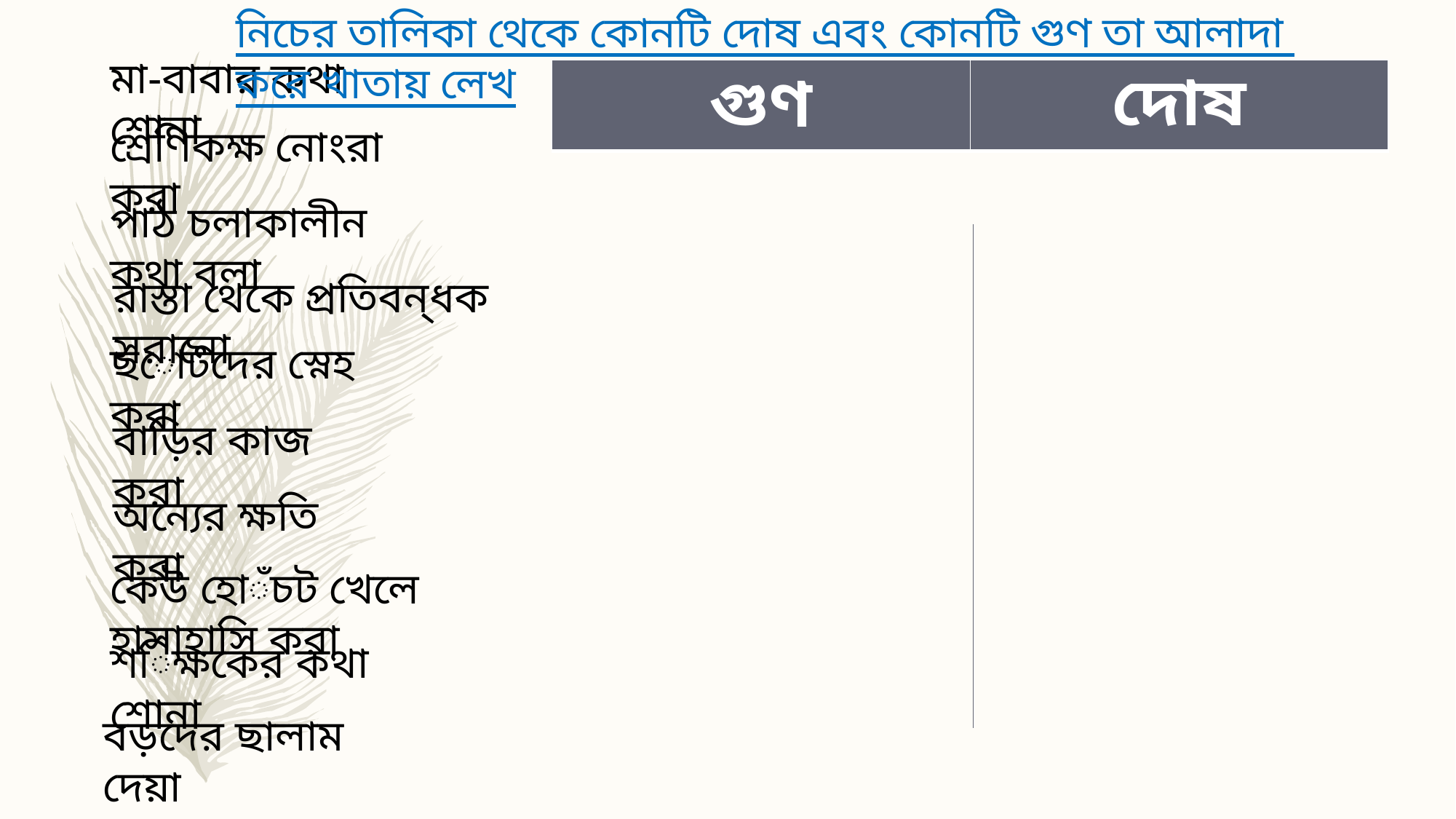

নিচের তালিকা থেকে কোনটি দোষ এবং কোনটি গুণ তা আলাদা  করে খাতায় লেখ
মা-বাবার কথা শোনা
| গুণ | দোষ |
| --- | --- |
শ্রেণিকক্ষ নোংরা করা
পাঠ চলাকালীন কথা বলা
রাস্তা থেকে প্রতিবন্ধক সরানো
ছোটদের স্নেহ করা
বাড়ির কাজ করা
অন্যের ক্ষতি করা
কেউ হোঁচট খেলে হাসাহাসি করা
শিক্ষকের কথা শোনা
বড়দের ছালাম দেয়া